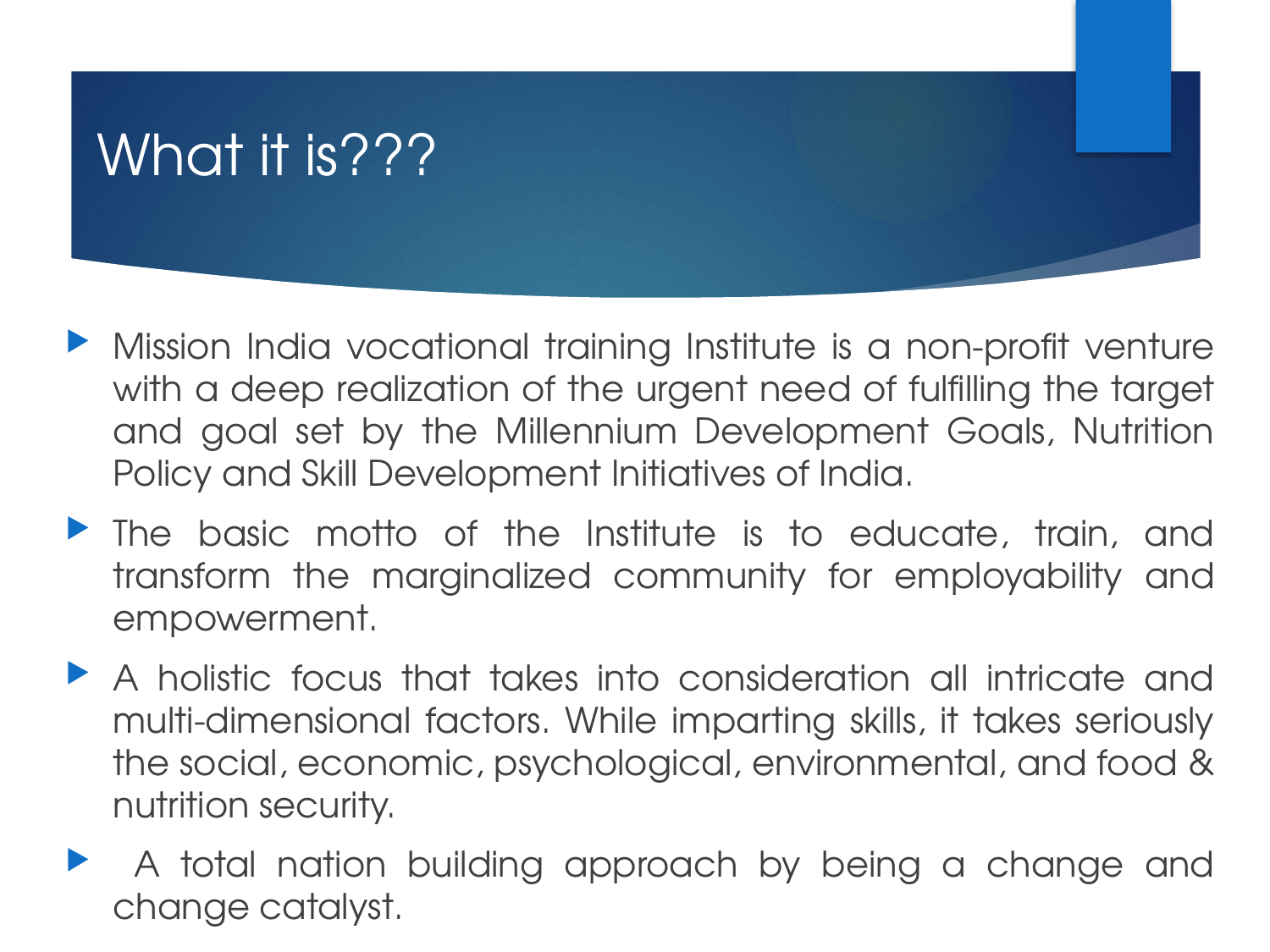

# What it is???
Mission India vocational training Institute is a non-profit venture with a deep realization of the urgent need of fulfilling the target and goal set by the Millennium Development Goals, Nutrition Policy and Skill Development Initiatives of India.
The basic motto of the Institute is to educate, train, and transform the marginalized community for employability and empowerment.
A holistic focus that takes into consideration all intricate and multi-dimensional factors. While imparting skills, it takes seriously the social, economic, psychological, environmental, and food & nutrition security.
 A total nation building approach by being a change and change catalyst.